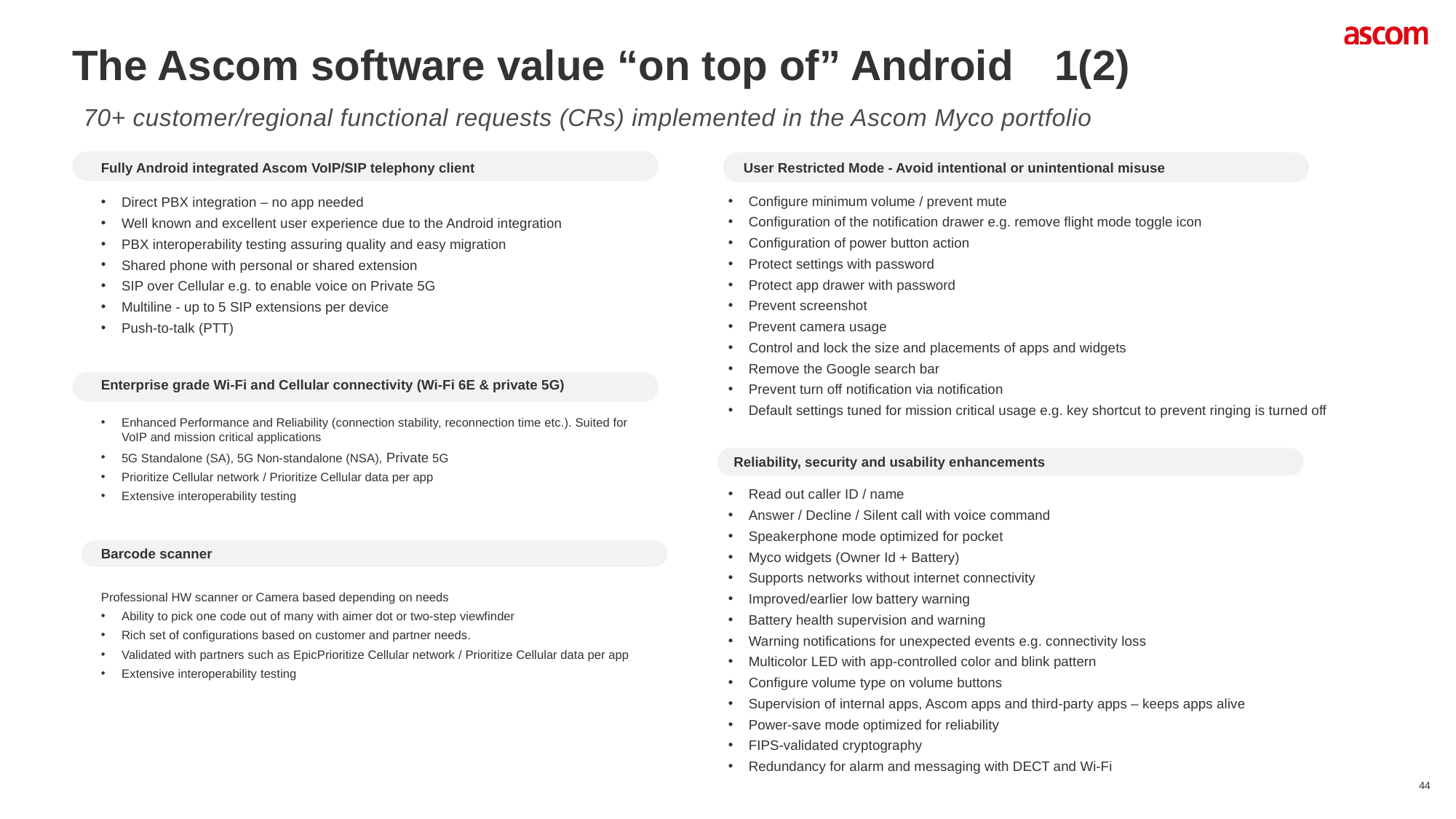

# The Ascom software value “on top of” Android 	1(2)
70+ customer/regional functional requests (CRs) implemented in the Ascom Myco portfolio

Fully Android integrated Ascom VoIP/SIP telephony client
User Restricted Mode - Avoid intentional or unintentional misuse
Configure minimum volume / prevent mute
Configuration of the notification drawer e.g. remove flight mode toggle icon
Configuration of power button action
Protect settings with password
Protect app drawer with password
Prevent screenshot
Prevent camera usage
Control and lock the size and placements of apps and widgets
Remove the Google search bar
Prevent turn off notification via notification
Default settings tuned for mission critical usage e.g. key shortcut to prevent ringing is turned off
Direct PBX integration – no app needed
Well known and excellent user experience due to the Android integration
PBX interoperability testing assuring quality and easy migration
Shared phone with personal or shared extension
SIP over Cellular e.g. to enable voice on Private 5G
Multiline - up to 5 SIP extensions per device
Push-to-talk (PTT)
Enterprise grade Wi-Fi and Cellular connectivity (Wi-Fi 6E & private 5G)

Enhanced Performance and Reliability (connection stability, reconnection time etc.). Suited for VoIP and mission critical applications
5G Standalone (SA), 5G Non-standalone (NSA), Private 5G
Prioritize Cellular network / Prioritize Cellular data per app
Extensive interoperability testing

Reliability, security and usability enhancements
Read out caller ID / name
Answer / Decline / Silent call with voice command
Speakerphone mode optimized for pocket
Myco widgets (Owner Id + Battery)
Supports networks without internet connectivity
Improved/earlier low battery warning
Battery health supervision and warning
Warning notifications for unexpected events e.g. connectivity loss
Multicolor LED with app-controlled color and blink pattern
Configure volume type on volume buttons
Supervision of internal apps, Ascom apps and third-party apps – keeps apps alive
Power-save mode optimized for reliability
FIPS-validated cryptography
Redundancy for alarm and messaging with DECT and Wi-Fi
Barcode scanner

Professional HW scanner or Camera based depending on needs
Ability to pick one code out of many with aimer dot or two-step viewfinder
Rich set of configurations based on customer and partner needs.
Validated with partners such as EpicPrioritize Cellular network / Prioritize Cellular data per app
Extensive interoperability testing
44